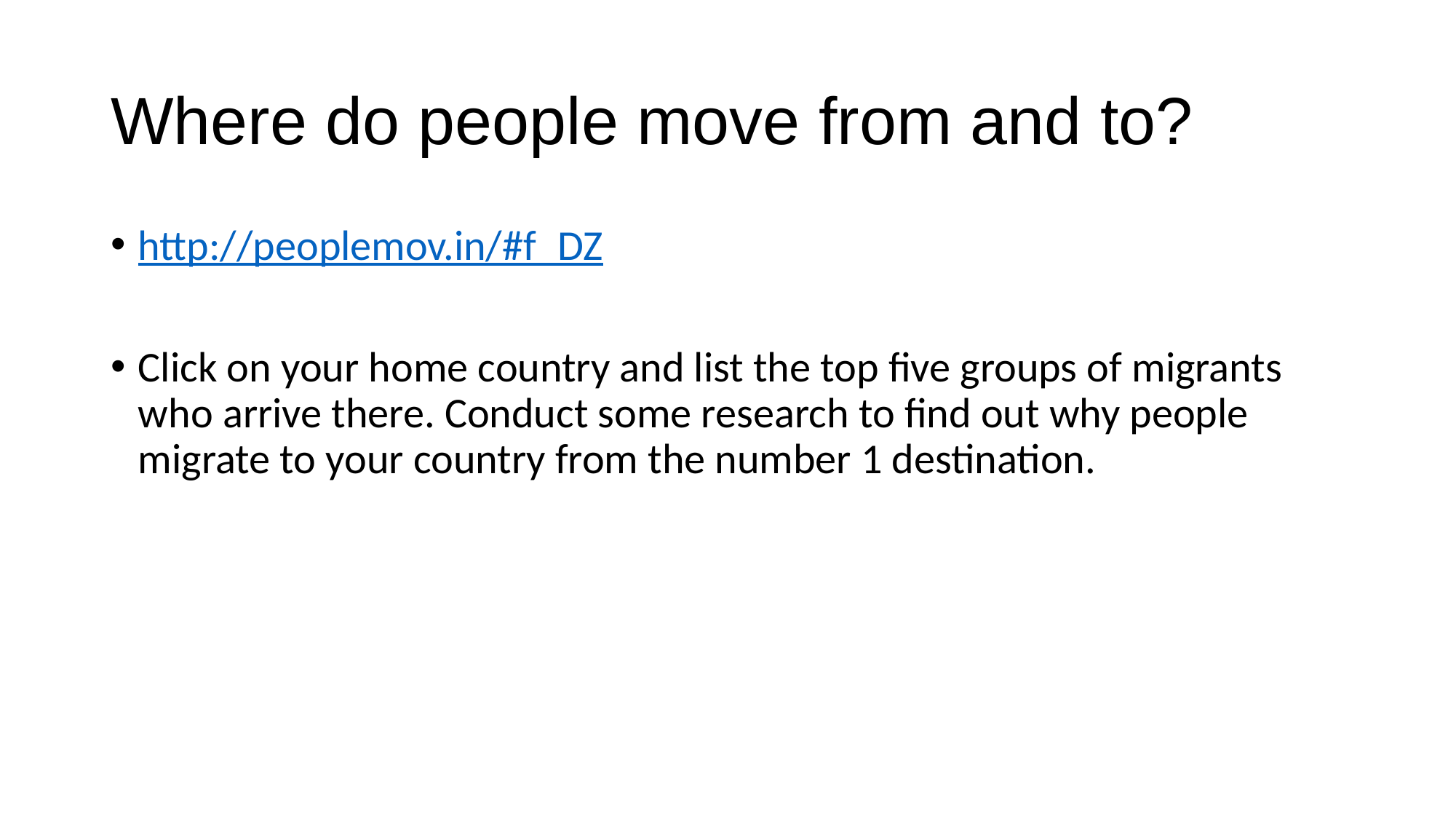

# Where do people move from and to?
http://peoplemov.in/#f_DZ

Click on your home country and list the top five groups of migrants who arrive there. Conduct some research to find out why people migrate to your country from the number 1 destination.